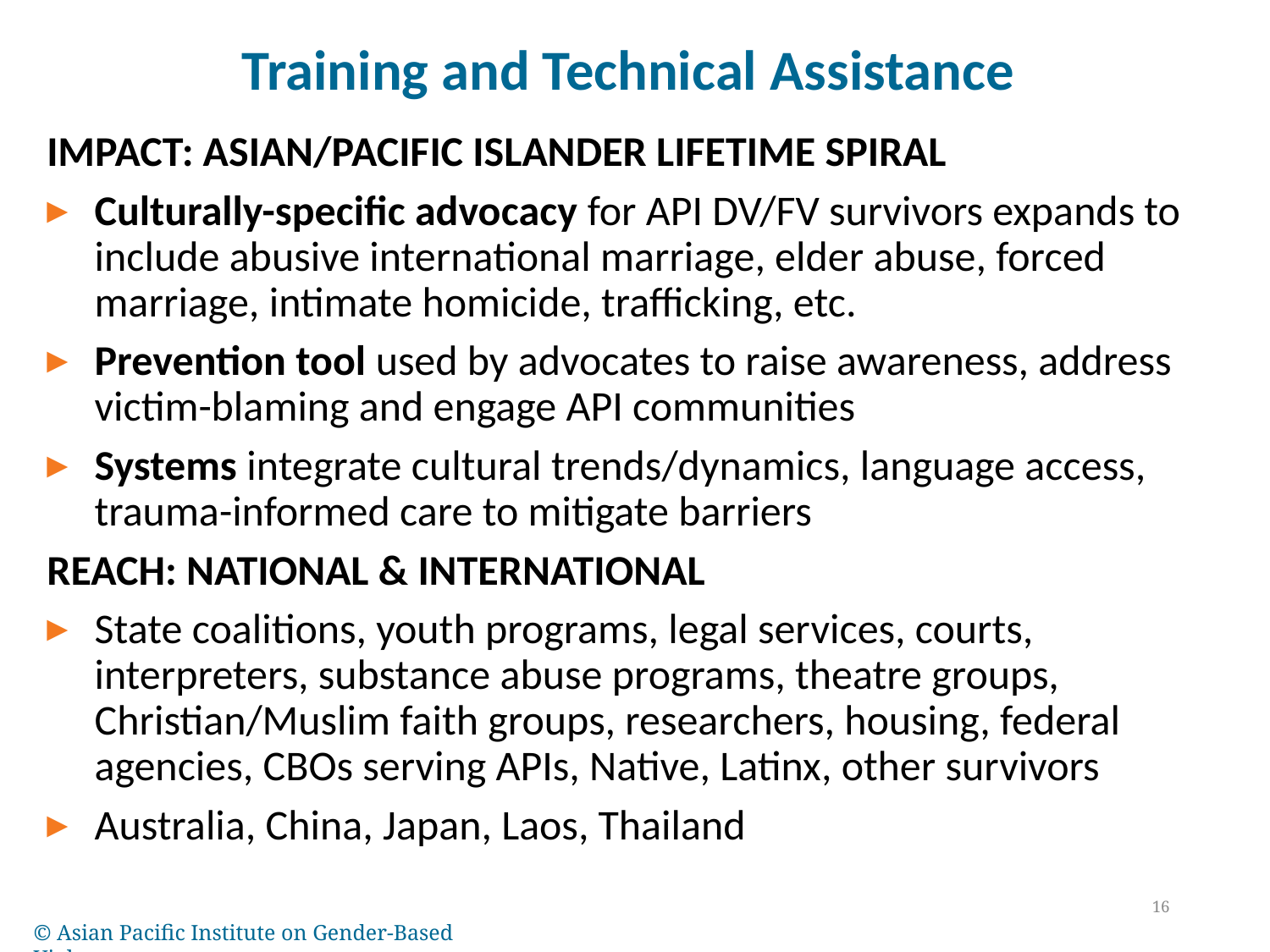

Training and Technical Assistance
IMPACT: ASIAN/PACIFIC ISLANDER LIFETIME SPIRAL
Culturally-specific advocacy for API DV/FV survivors expands to include abusive international marriage, elder abuse, forced marriage, intimate homicide, trafficking, etc.
Prevention tool used by advocates to raise awareness, address victim-blaming and engage API communities
Systems integrate cultural trends/dynamics, language access, trauma-informed care to mitigate barriers
REACH: NATIONAL & INTERNATIONAL
State coalitions, youth programs, legal services, courts, interpreters, substance abuse programs, theatre groups, Christian/Muslim faith groups, researchers, housing, federal agencies, CBOs serving APIs, Native, Latinx, other survivors
Australia, China, Japan, Laos, Thailand

16